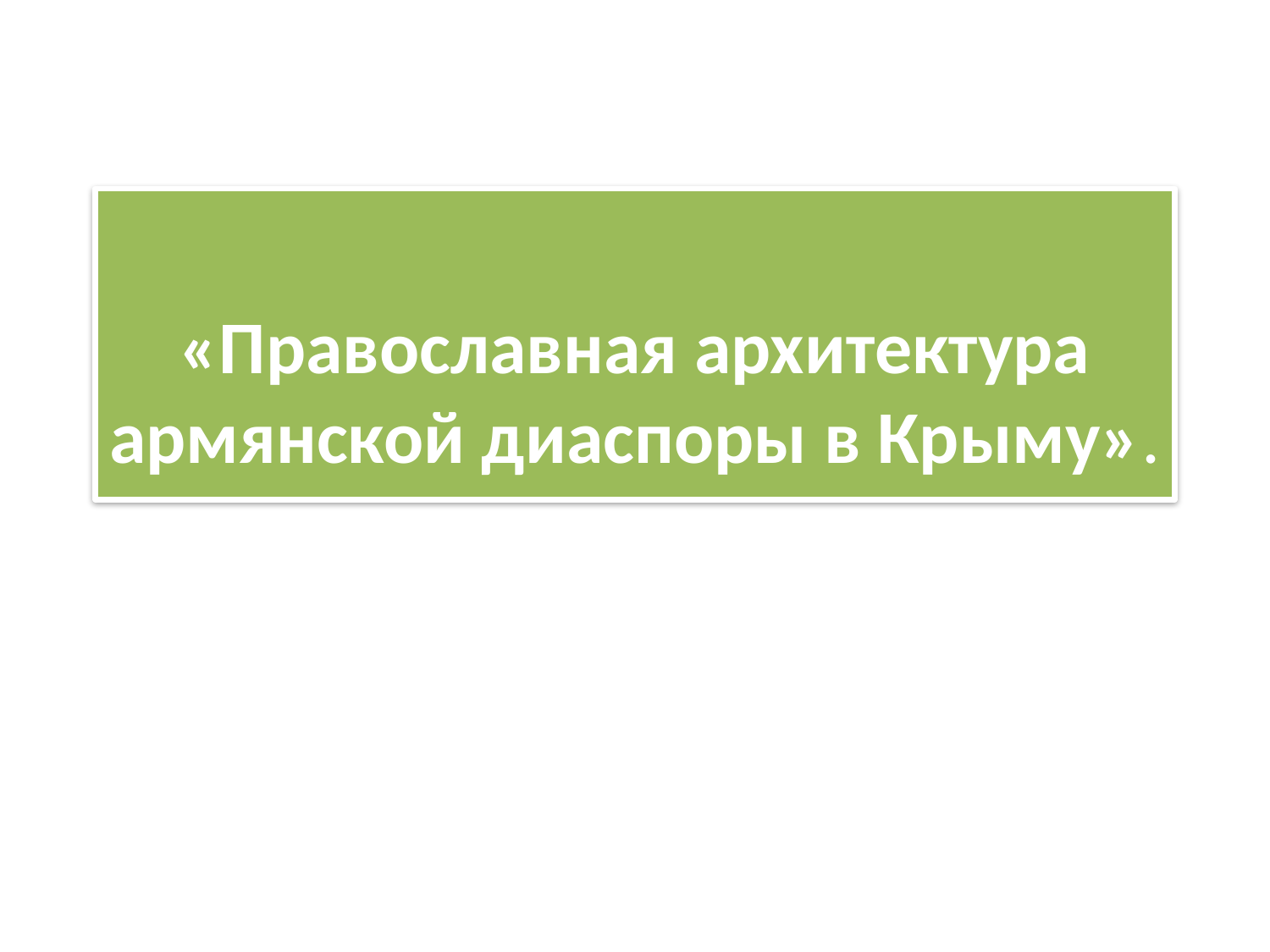

# «Православная архитектура армянской диаспоры в Крыму».